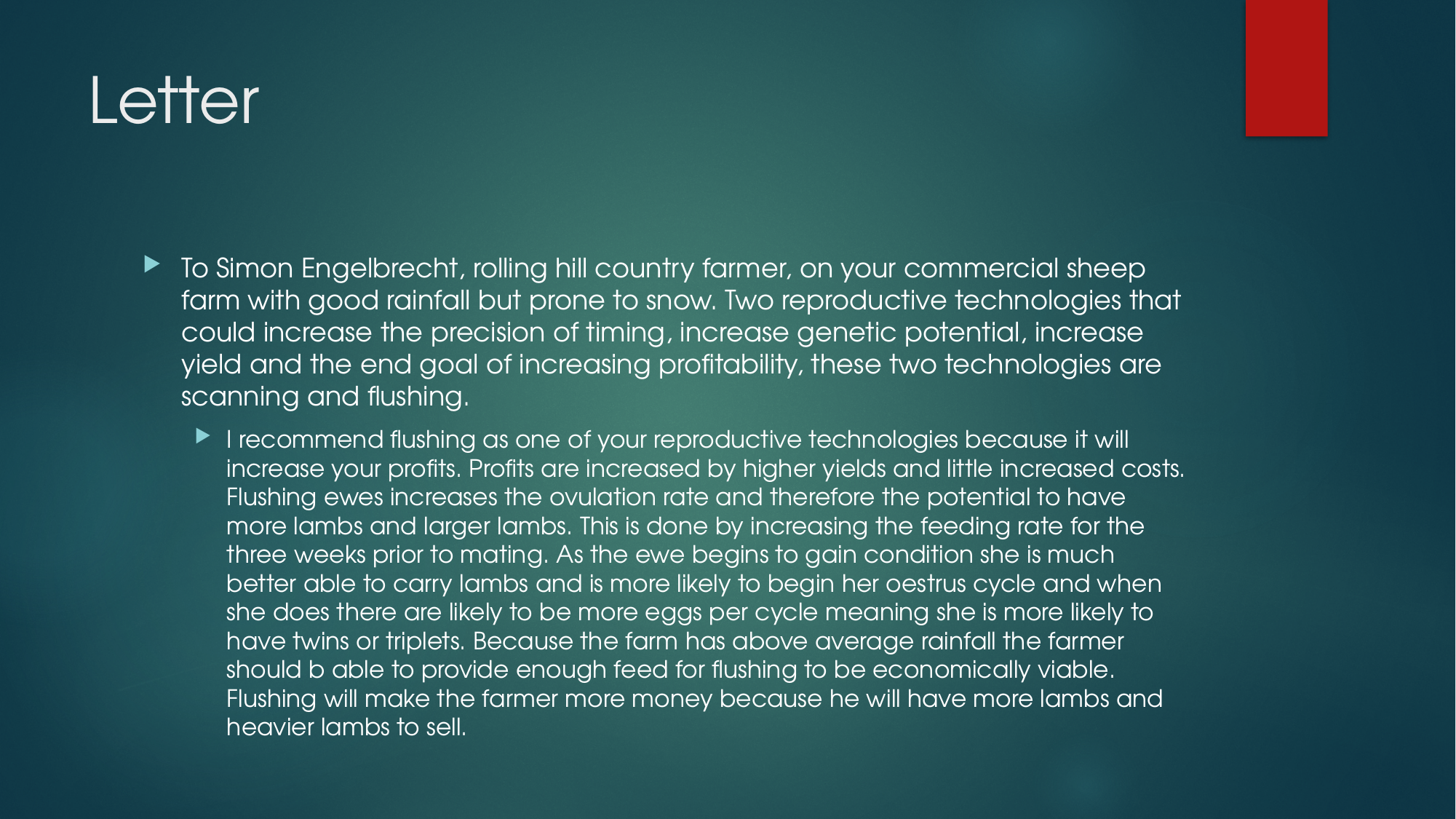

# Letter
To Simon Engelbrecht, rolling hill country farmer, on your commercial sheep farm with good rainfall but prone to snow. Two reproductive technologies that could increase the precision of timing, increase genetic potential, increase yield and the end goal of increasing profitability, these two technologies are scanning and flushing.
I recommend flushing as one of your reproductive technologies because it will increase your profits. Profits are increased by higher yields and little increased costs. Flushing ewes increases the ovulation rate and therefore the potential to have more lambs and larger lambs. This is done by increasing the feeding rate for the three weeks prior to mating. As the ewe begins to gain condition she is much better able to carry lambs and is more likely to begin her oestrus cycle and when she does there are likely to be more eggs per cycle meaning she is more likely to have twins or triplets. Because the farm has above average rainfall the farmer should b able to provide enough feed for flushing to be economically viable. Flushing will make the farmer more money because he will have more lambs and heavier lambs to sell.